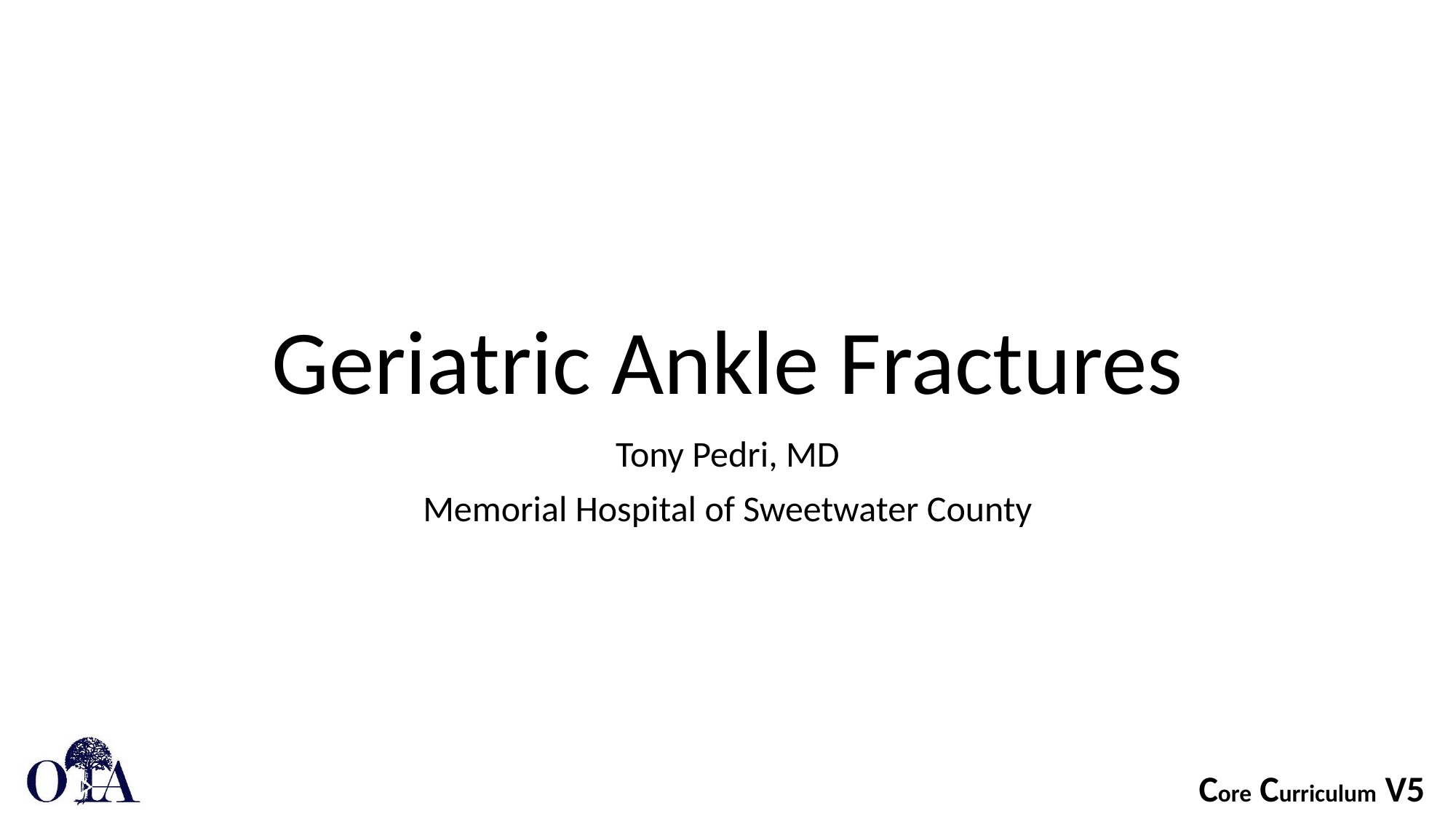

# Geriatric Ankle Fractures
Tony Pedri, MD
Memorial Hospital of Sweetwater County